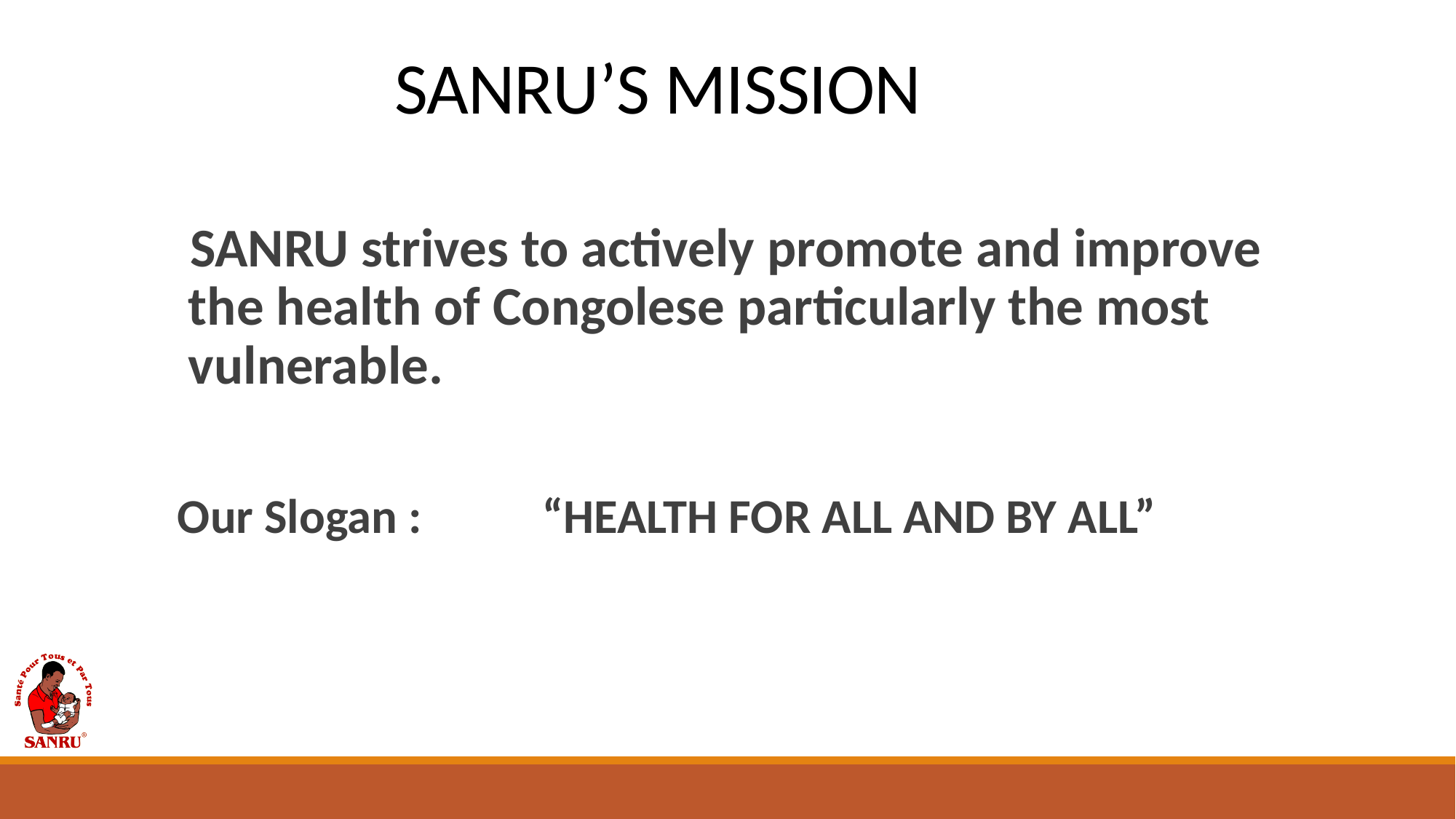

# SANRU’S MISSION

SANRU strives to actively promote and improve the health of Congolese particularly the most vulnerable.

Our Slogan :           “HEALTH FOR ALL AND BY ALL”